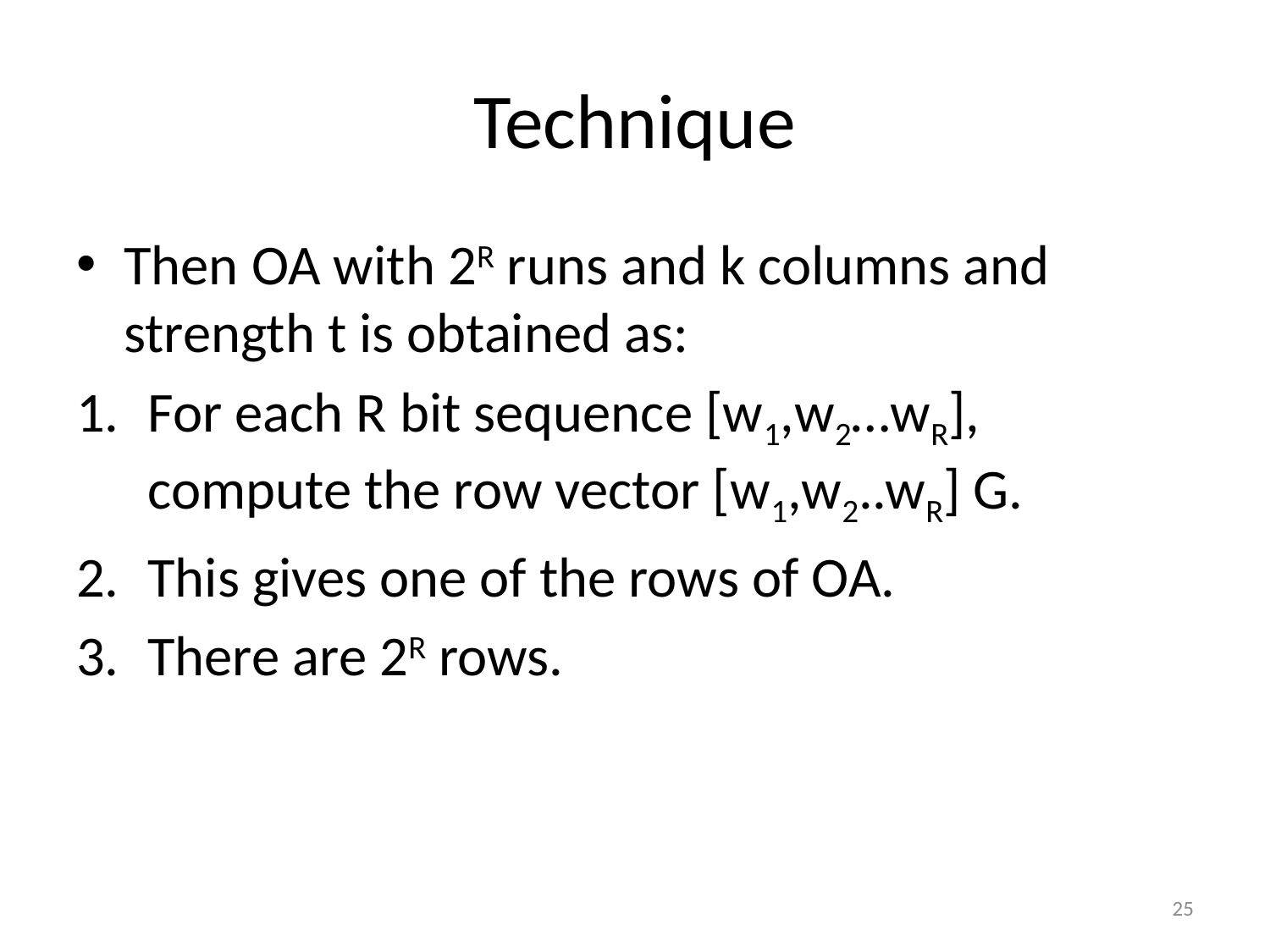

# Technique
Then OA with 2R runs and k columns and strength t is obtained as:
For each R bit sequence [w1,w2…wR], compute the row vector [w1,w2..wR] G.
This gives one of the rows of OA.
There are 2R rows.

25